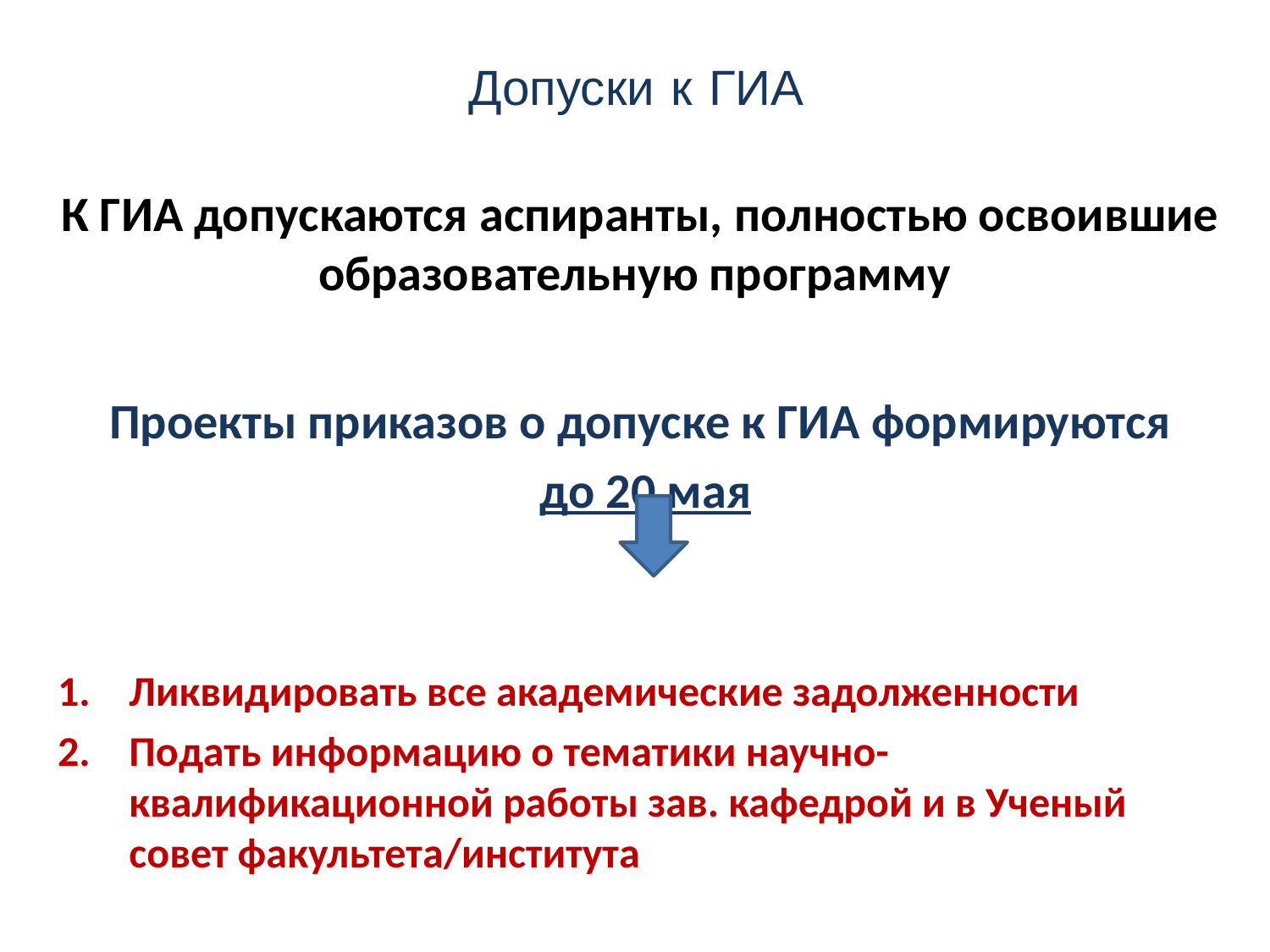

# Допуски к ГИА
К ГИА допускаются аспиранты, полностью освоившие образовательную программу

Проекты приказов о допуске к ГИА формируются
 до 20 мая

Ликвидировать все академические задолженности
Подать информацию о тематики научно-квалификационной работы зав. кафедрой и в Ученый совет факультета/института